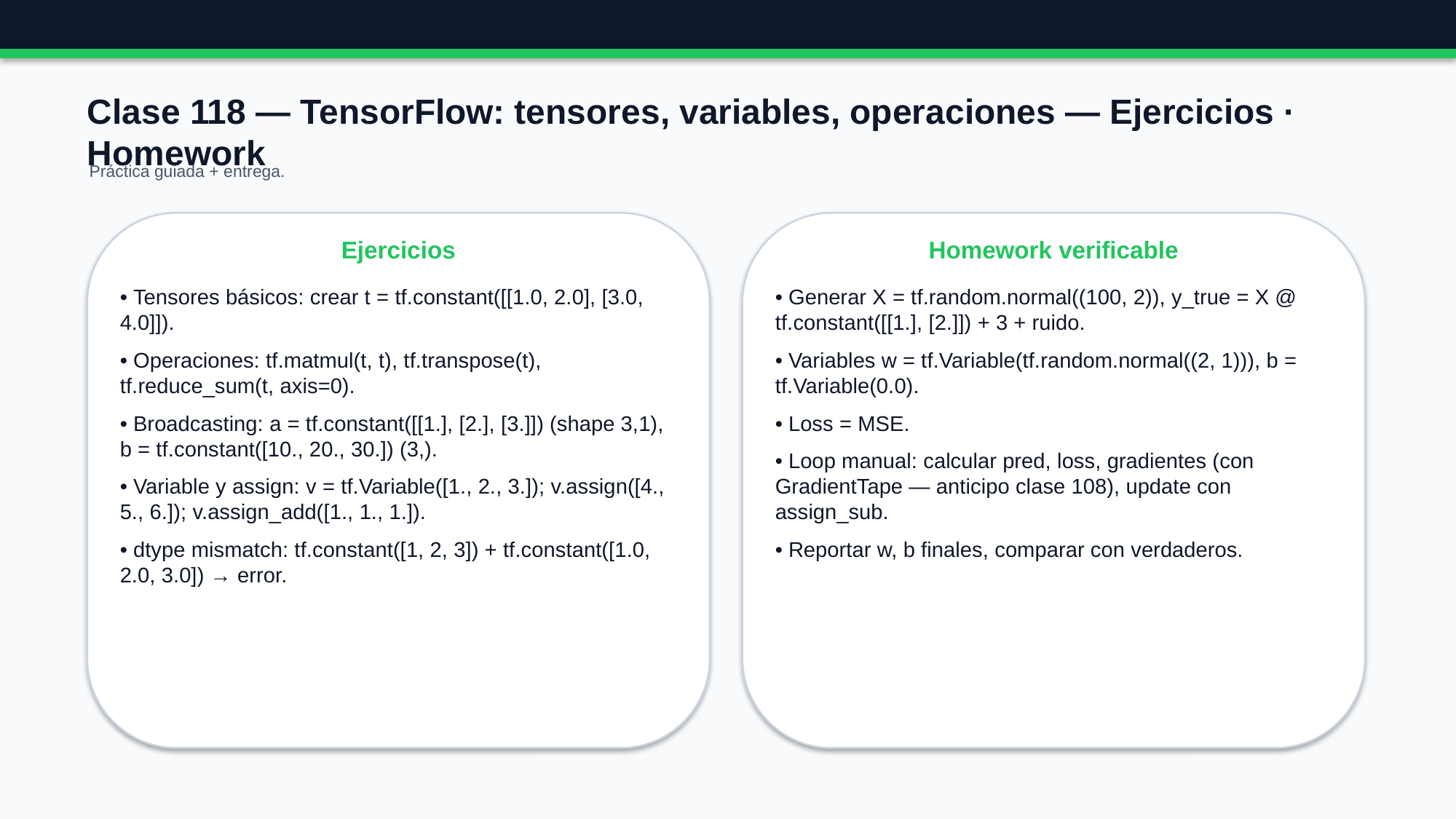

Clase 118 — TensorFlow: tensores, variables, operaciones — Ejercicios · Homework
Práctica guiada + entrega.

Ejercicios
Homework verificable
• Tensores básicos: crear t = tf.constant([[1.0, 2.0], [3.0, 4.0]]).
• Operaciones: tf.matmul(t, t), tf.transpose(t), tf.reduce_sum(t, axis=0).
• Broadcasting: a = tf.constant([[1.], [2.], [3.]]) (shape 3,1), b = tf.constant([10., 20., 30.]) (3,).
• Variable y assign: v = tf.Variable([1., 2., 3.]); v.assign([4., 5., 6.]); v.assign_add([1., 1., 1.]).
• dtype mismatch: tf.constant([1, 2, 3]) + tf.constant([1.0, 2.0, 3.0]) → error.
• Generar X = tf.random.normal((100, 2)), y_true = X @ tf.constant([[1.], [2.]]) + 3 + ruido.
• Variables w = tf.Variable(tf.random.normal((2, 1))), b = tf.Variable(0.0).
• Loss = MSE.
• Loop manual: calcular pred, loss, gradientes (con GradientTape — anticipo clase 108), update con assign_sub.
• Reportar w, b finales, comparar con verdaderos.